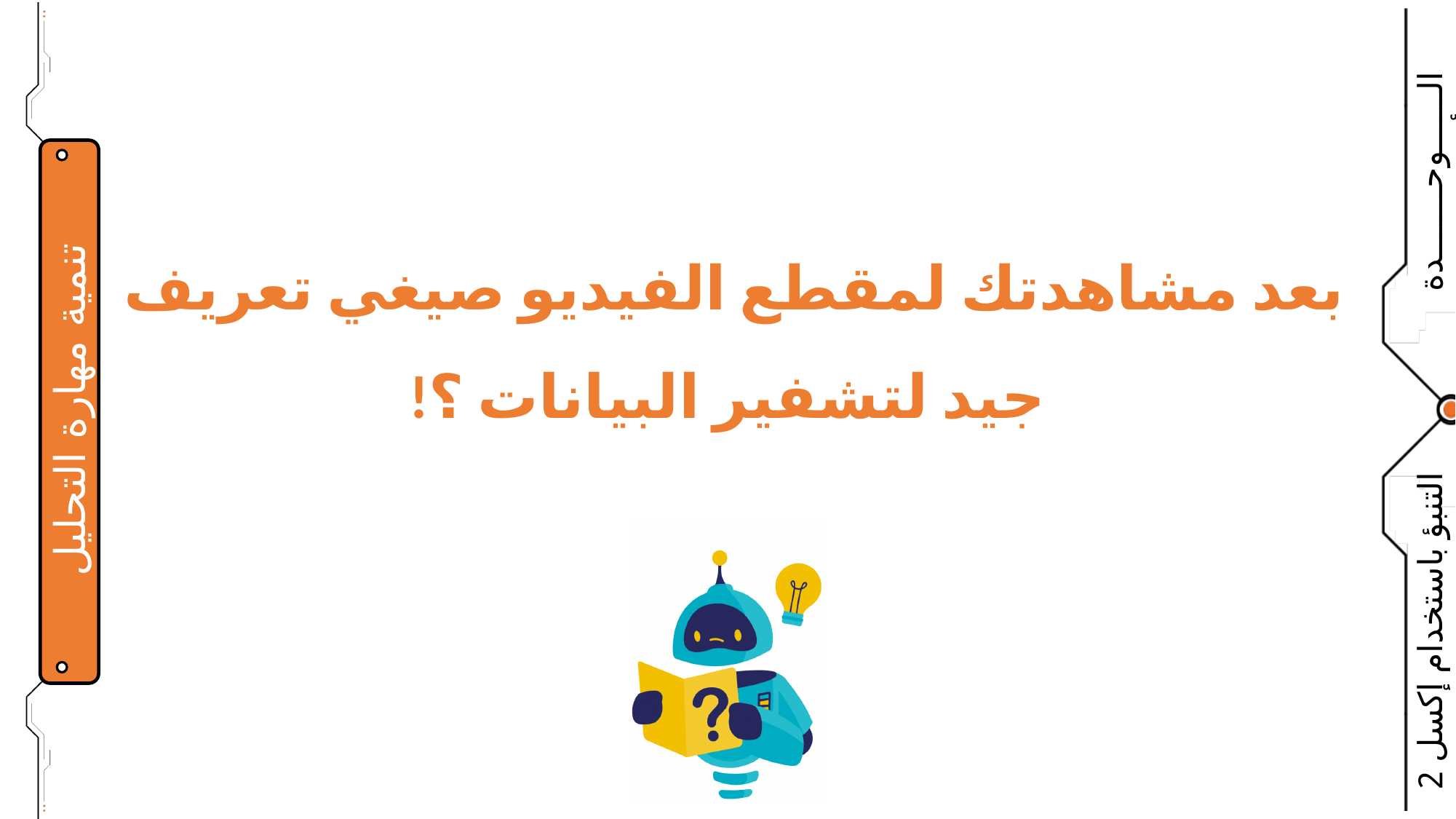

بعد مشاهدتك لمقطع الفيديو صيغي تعريف
جيد لتشفير البيانات ؟!
تنمية مهارة التحليل